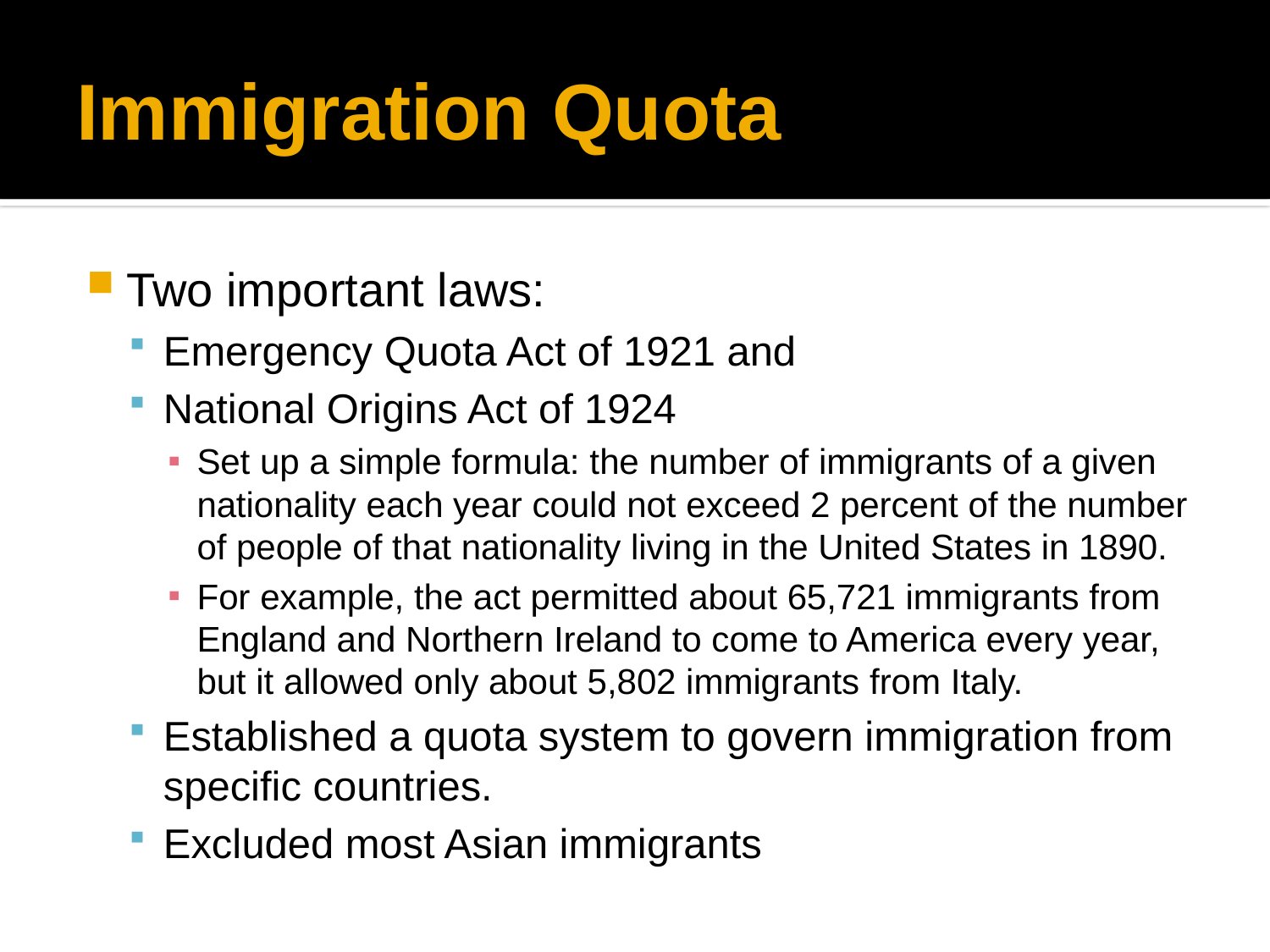

# Immigration Quota
Two important laws:
Emergency Quota Act of 1921 and
National Origins Act of 1924
Set up a simple formula: the number of immigrants of a given nationality each year could not exceed 2 percent of the number of people of that nationality living in the United States in 1890.
For example, the act permitted about 65,721 immigrants from England and Northern Ireland to come to America every year, but it allowed only about 5,802 immigrants from Italy.
Established a quota system to govern immigration from specific countries.
Excluded most Asian immigrants